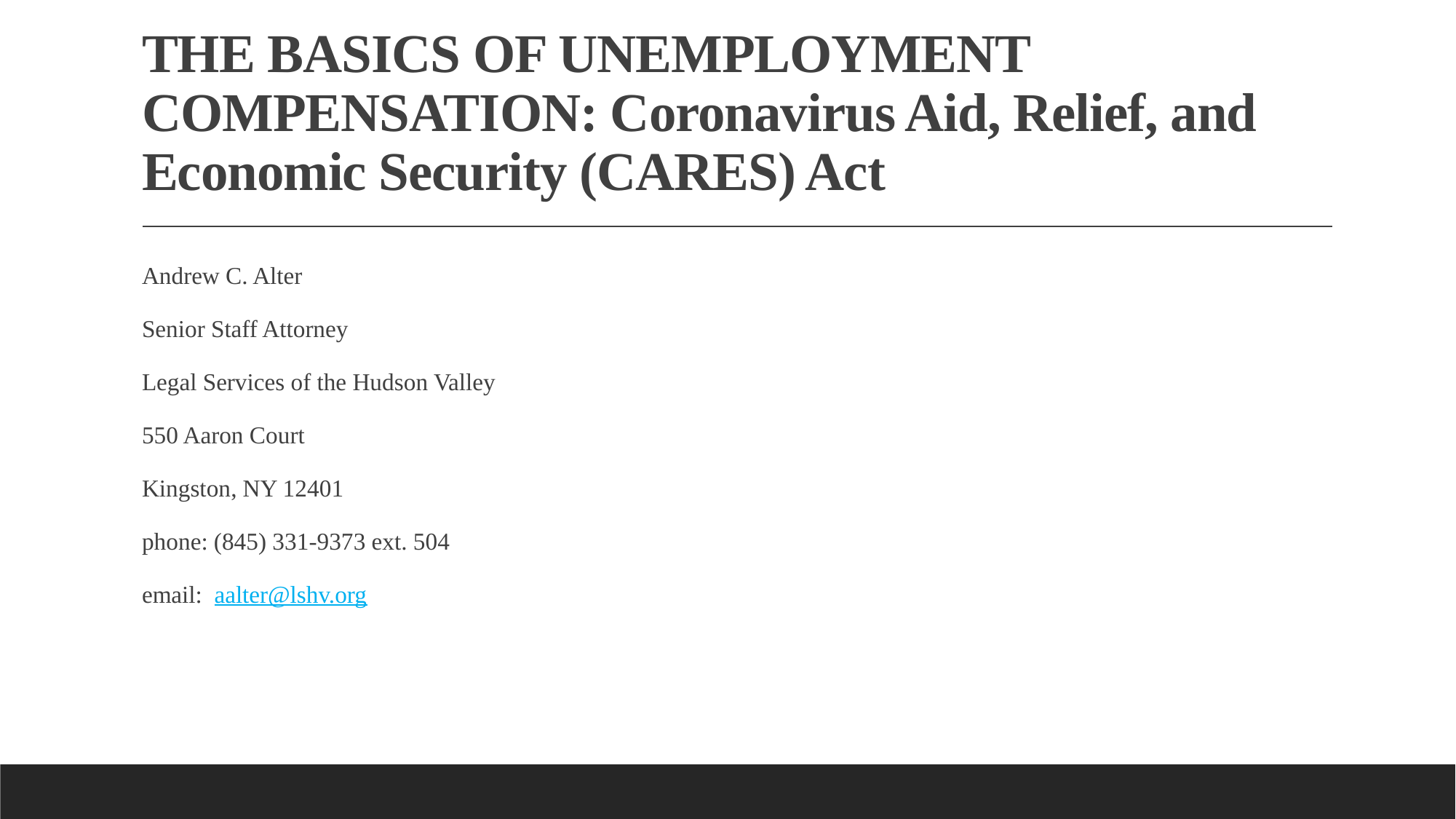

# THE BASICS OF UNEMPLOYMENT COMPENSATION: Coronavirus Aid, Relief, and Economic Security (CARES) Act
Andrew C. Alter
Senior Staff Attorney
Legal Services of the Hudson Valley
550 Aaron Court
Kingston, NY 12401
phone: (845) 331-9373 ext. 504
email:  aalter@lshv.org